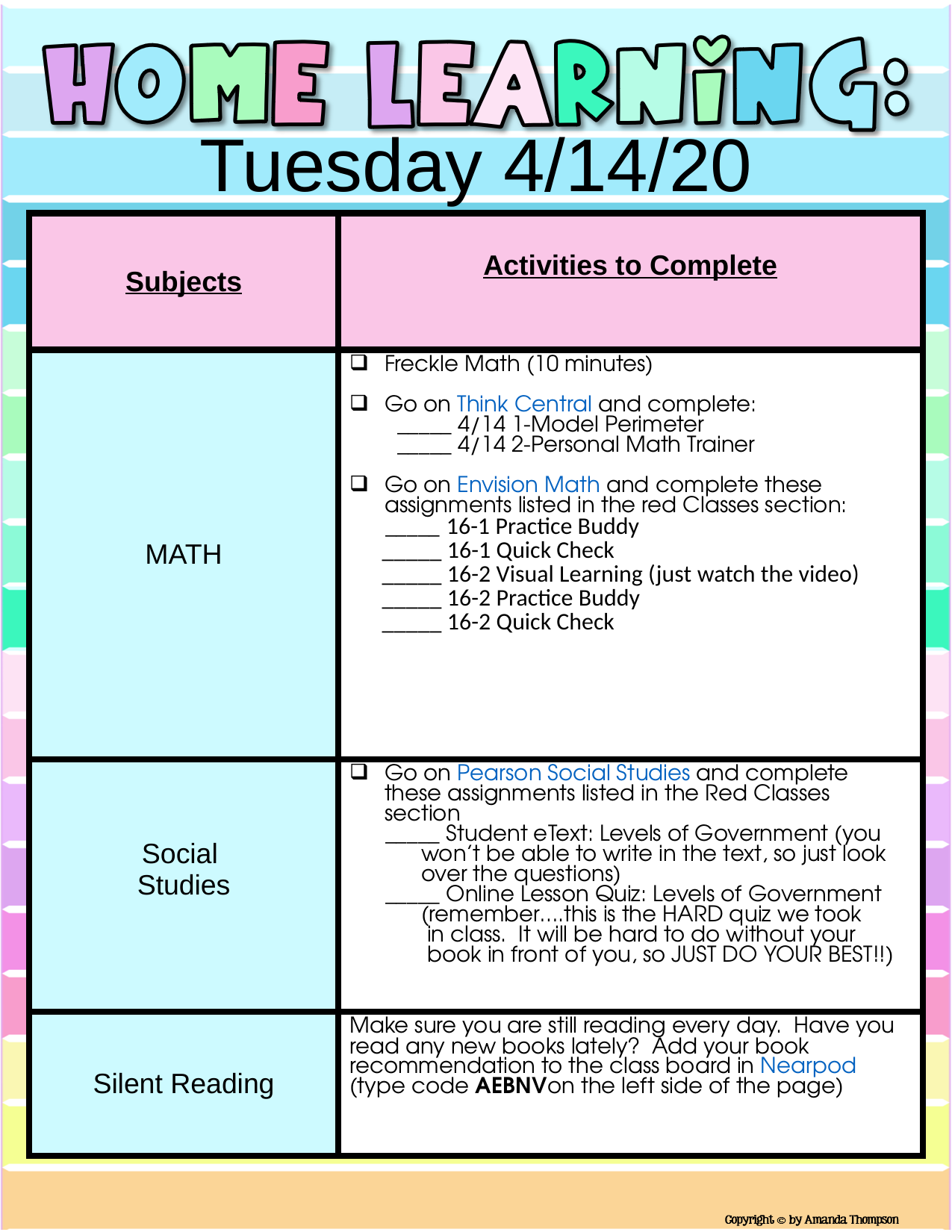

Tuesday 4/14/20
| Subjects | Activities to Complete |
| --- | --- |
| MATH | Freckle Math (10 minutes) Go on Think Central and complete: \_\_\_\_\_ 4/14 1-Model Perimeter \_\_\_\_\_ 4/14 2-Personal Math Trainer Go on Envision Math and complete these assignments listed in the red Classes section: \_\_\_\_\_ 16-1 Practice Buddy \_\_\_\_\_ 16-1 Quick Check \_\_\_\_\_ 16-2 Visual Learning (just watch the video) \_\_\_\_\_ 16-2 Practice Buddy \_\_\_\_\_ 16-2 Quick Check |
| Social  Studies | Go on Pearson Social Studies and complete these assignments listed in the Red Classes section \_\_\_\_\_ Student eText: Levels of Government (you won’t be able to write in the text, so just look over the questions) \_\_\_\_\_ Online Lesson Quiz: Levels of Government (remember….this is the HARD quiz we took in class. It will be hard to do without your book in front of you, so JUST DO YOUR BEST!!) |
| Silent Reading | Make sure you are still reading every day. Have you read any new books lately? Add your book recommendation to the class board in Nearpod (type code AEBNVon the left side of the page) |